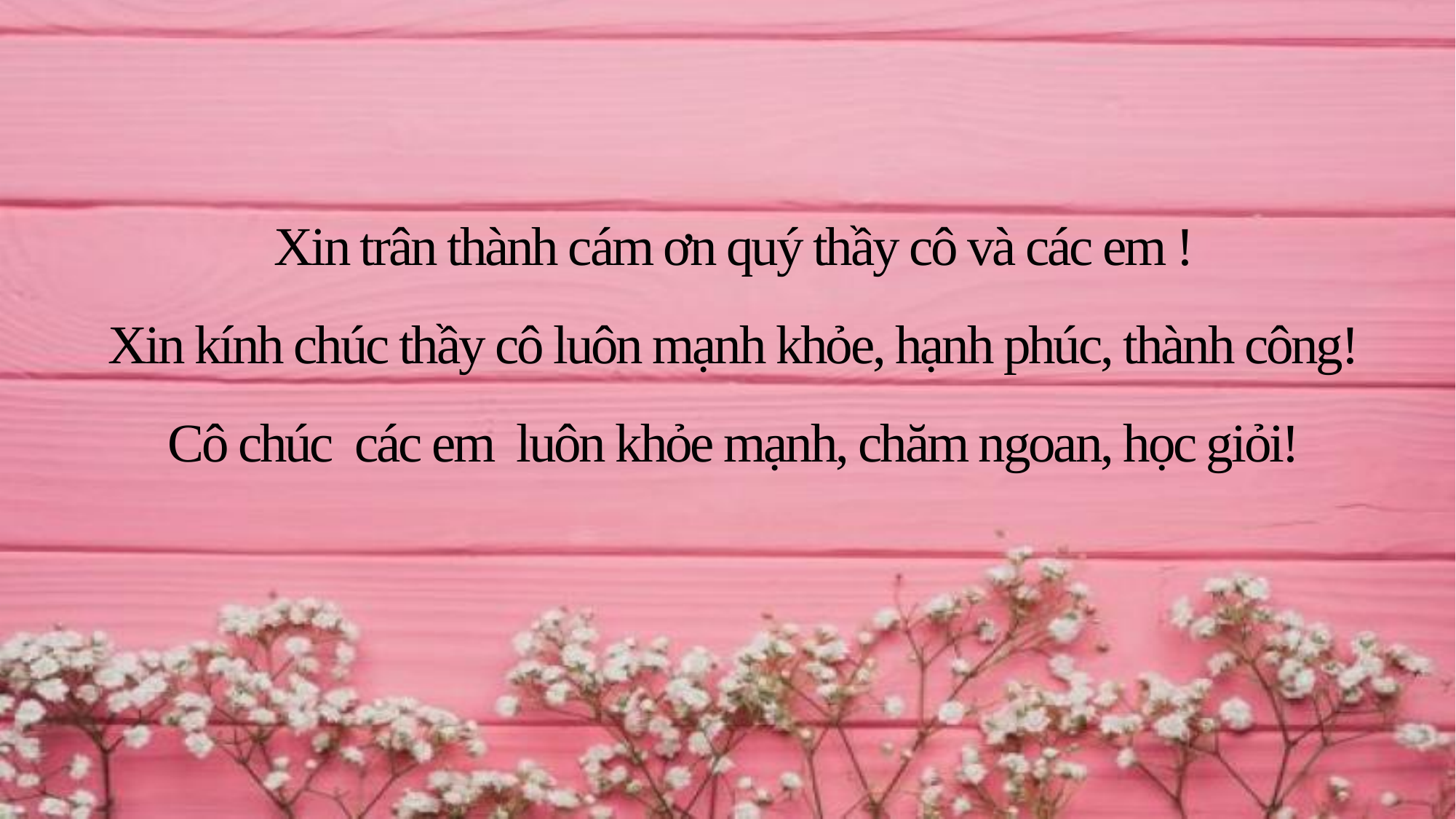

Xin trân thành cám ơn quý thầy cô và các em !
Xin kính chúc thầy cô luôn mạnh khỏe, hạnh phúc, thành công!
Cô chúc  các em  luôn khỏe mạnh, chăm ngoan, học giỏi!